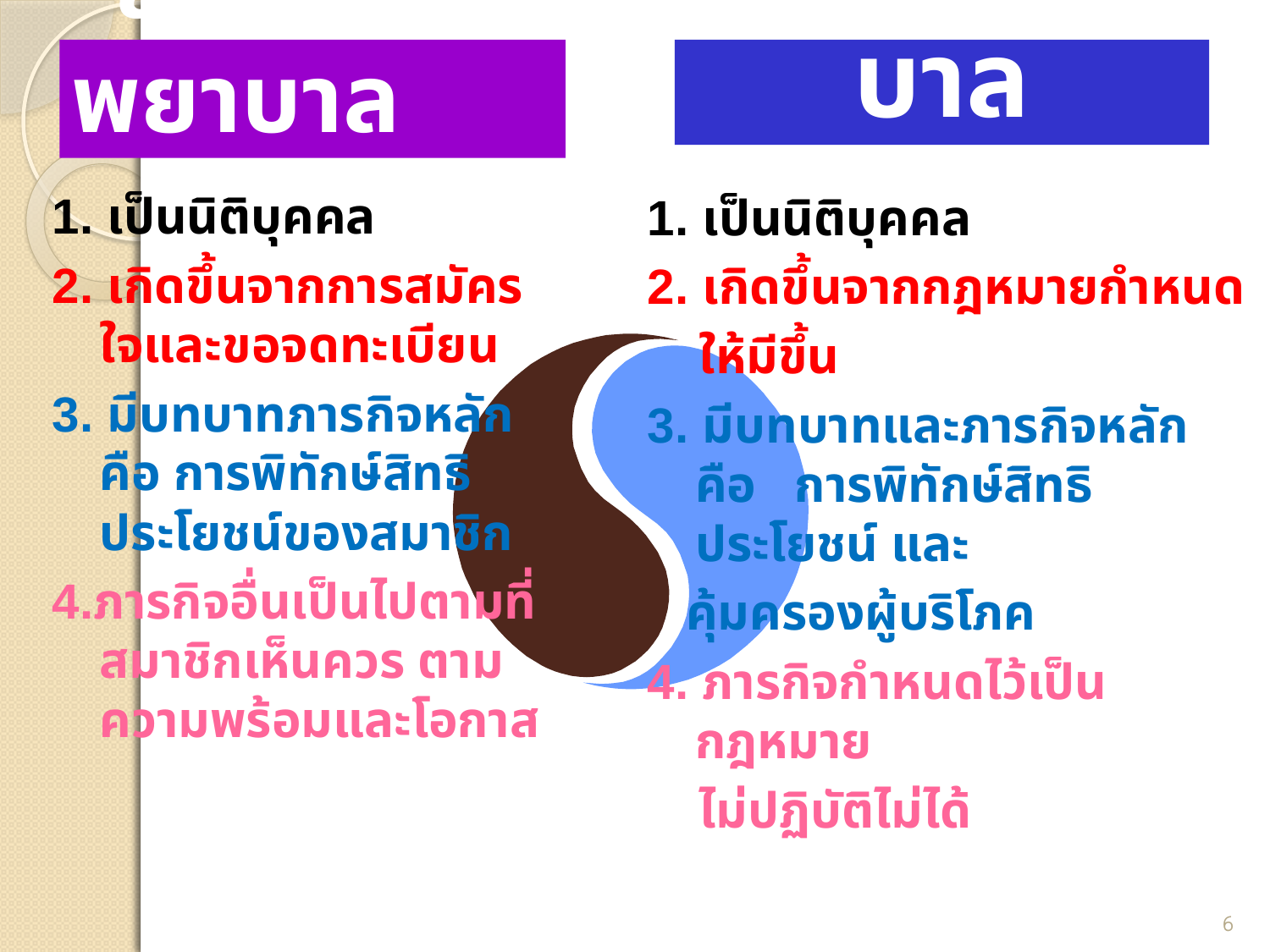

สมาคมพยาบาล
สภาพยาบาล
1. เป็นนิติบุคคล
2. เกิดขึ้นจากการสมัครใจและขอจดทะเบียน
3. มีบทบาทภารกิจหลัก คือ การพิทักษ์สิทธิประโยชน์ของสมาชิก
4.ภารกิจอื่นเป็นไปตามที่สมาชิกเห็นควร ตามความพร้อมและโอกาส
1. เป็นนิติบุคคล
2. เกิดขึ้นจากกฎหมายกำหนด
    ให้มีขึ้น
3. มีบทบาทและภารกิจหลัก คือ   การพิทักษ์สิทธิประโยชน์ และ
   คุ้มครองผู้บริโภค
4. ภารกิจกำหนดไว้เป็นกฎหมาย
    ไม่ปฏิบัติไม่ได้

6